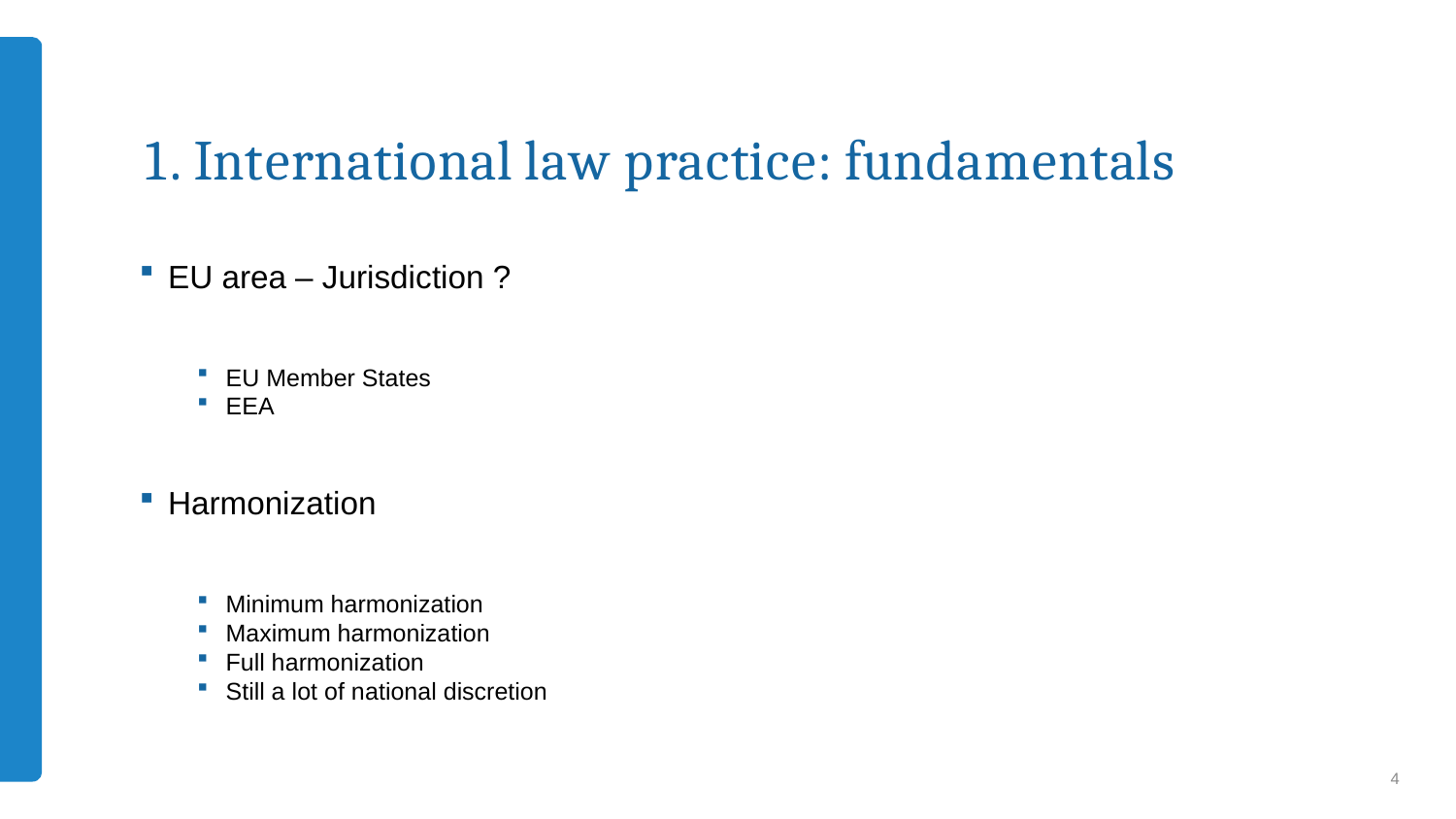

# 1. International law practice: fundamentals

EU area – Jurisdiction ?

EU Member States
EEA

Harmonization

Minimum harmonization
Maximum harmonization
Full harmonization
Still a lot of national discretion

4